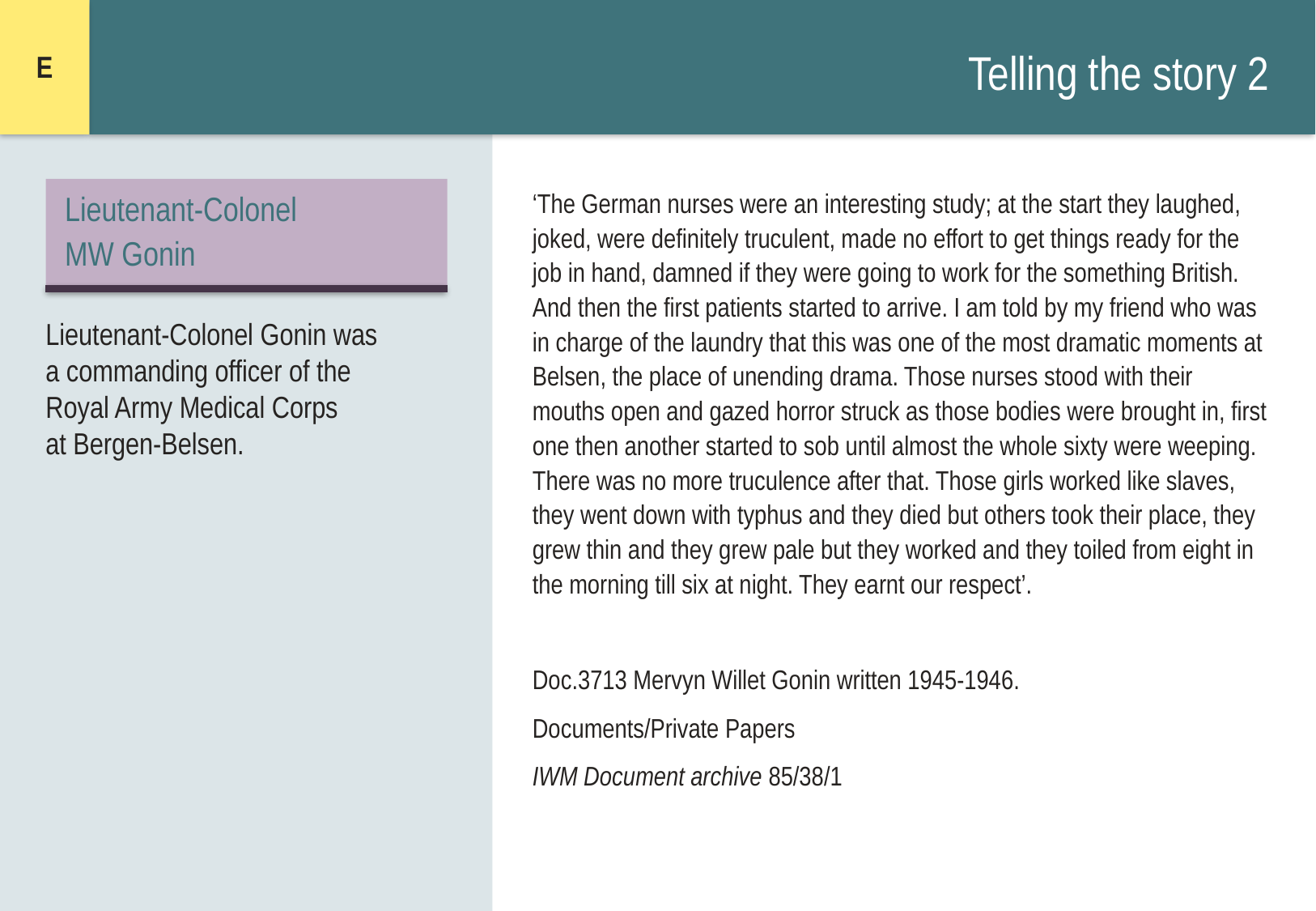

E
# Telling the story 2

‘The German nurses were an interesting study; at the start they laughed, joked, were definitely truculent, made no effort to get things ready for the job in hand, damned if they were going to work for the something British. And then the first patients started to arrive. I am told by my friend who was in charge of the laundry that this was one of the most dramatic moments at Belsen, the place of unending drama. Those nurses stood with their mouths open and gazed horror struck as those bodies were brought in, first one then another started to sob until almost the whole sixty were weeping. There was no more truculence after that. Those girls worked like slaves, they went down with typhus and they died but others took their place, they grew thin and they grew pale but they worked and they toiled from eight in the morning till six at night. They earnt our respect’.

Doc.3713 Mervyn Willet Gonin written 1945-1946.
Documents/Private Papers
IWM Document archive 85/38/1

Lieutenant-Colonel
MW Gonin
Lieutenant-Colonel Gonin was
a commanding officer of the
Royal Army Medical Corps
at Bergen-Belsen.